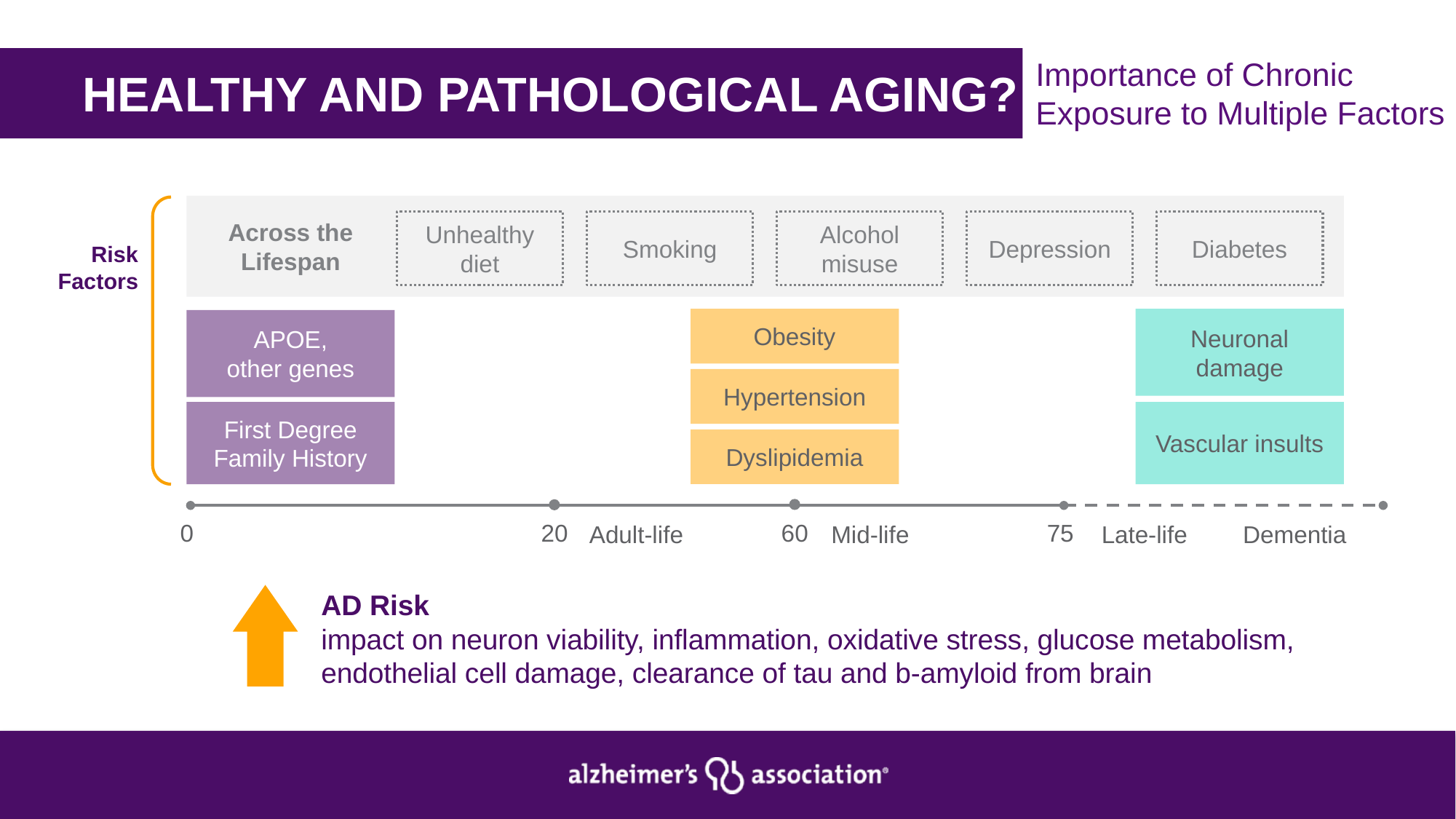

Importance of Chronic Exposure to Multiple Factors
HEALTHY AND PATHOLOGICAL AGING?

Across the Lifespan
Unhealthy diet
Smoking
Alcohol misuse
Depression
Diabetes
Risk Factors
Obesity
Neuronal damage
APOE,
other genes
Hypertension
First Degree Family History
Vascular insults
Dyslipidemia

0
20
60
75
Adult-life
Mid-life
Late-life
Dementia

Education
Brain Reserve
Cognitive Reserve
Protective
Factors

Across the Lifespan
Physical Activity
Cognitive & Social Activity

AD Risk
impact on neuron viability, inflammation, oxidative stress, glucose metabolism, endothelial cell damage, clearance of tau and b-amyloid from brain